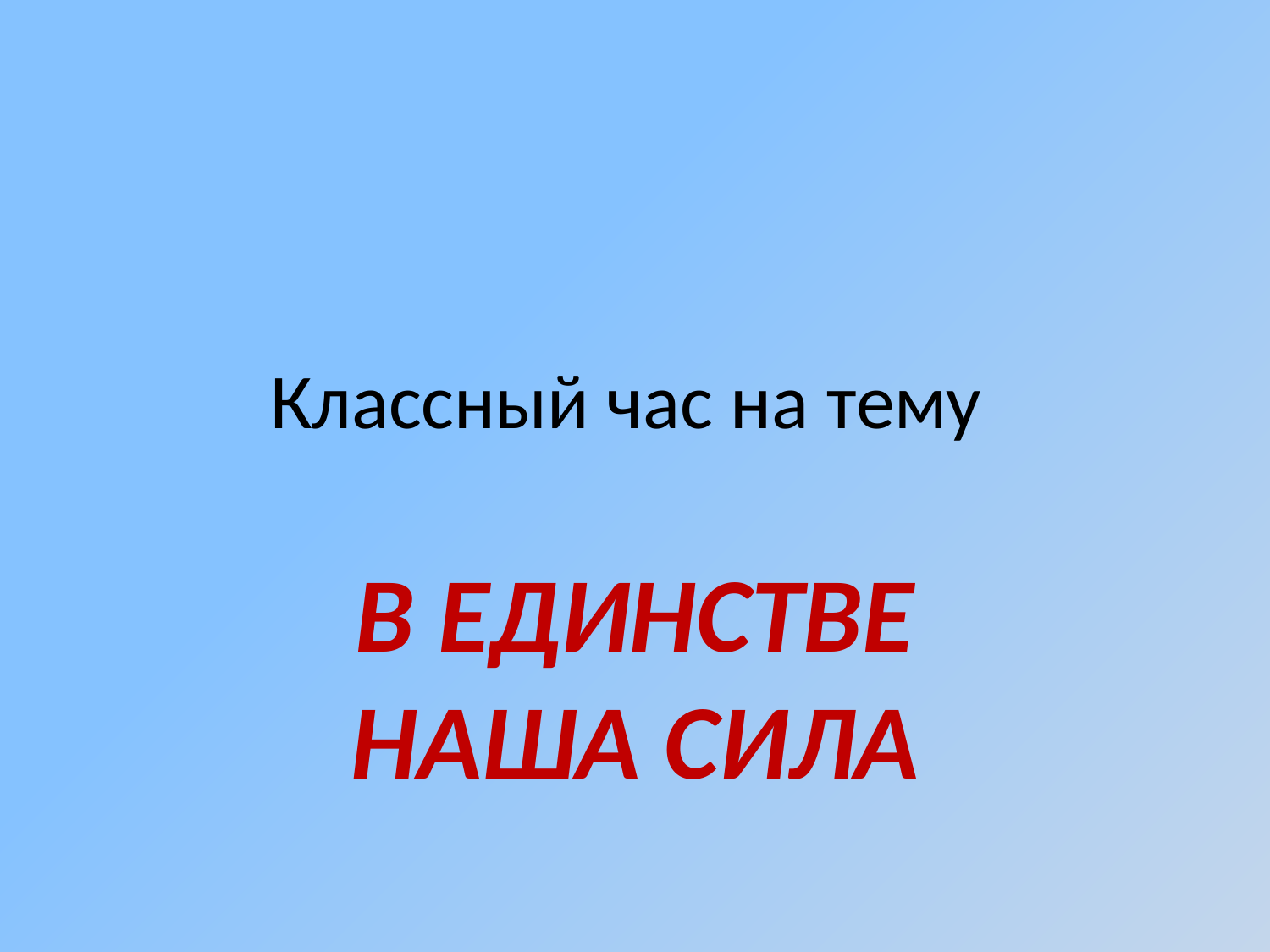

# Классный час на тему
В ЕДИНСТВЕ НАША СИЛА